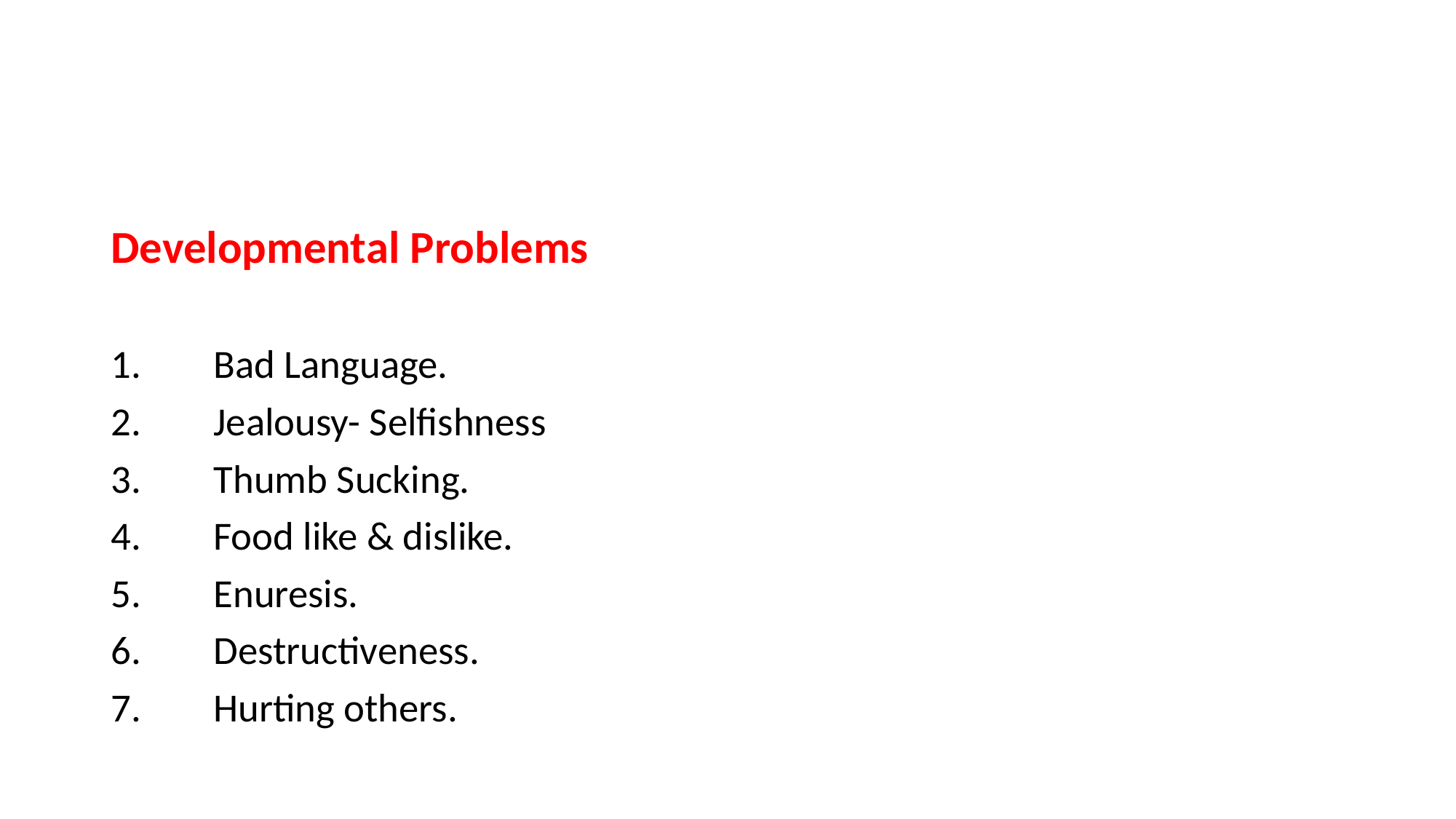

#
Developmental Problems

1.	Bad Language.
2.	Jealousy- Selfishness
3.	Thumb Sucking.
4.	Food like & dislike.
5.	Enuresis.
6.	Destructiveness.
7.	Hurting others.